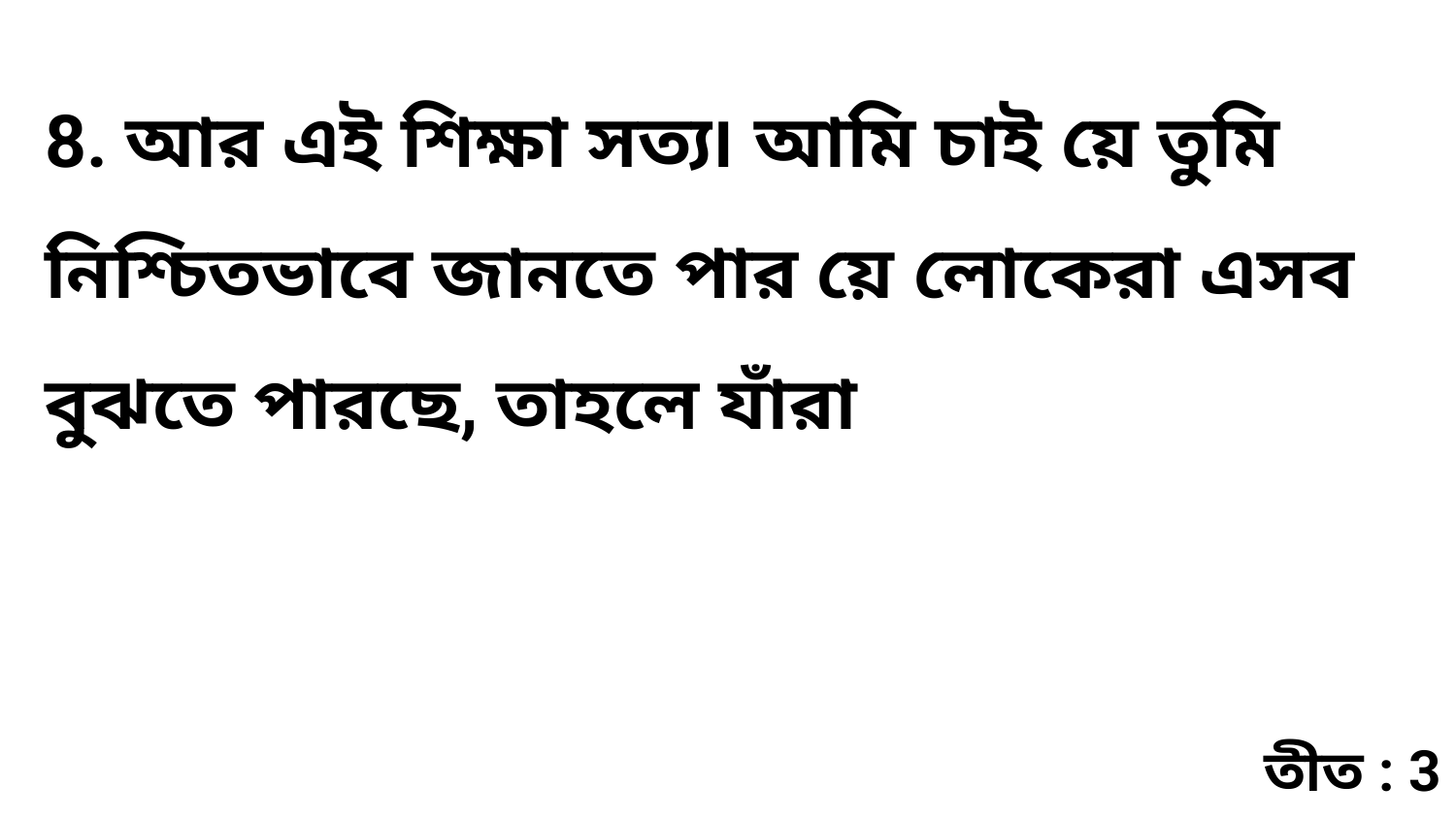

8. আর এই শিক্ষা সত্য৷ আমি চাই য়ে তুমি নিশ্চিতভাবে জানতে পার য়ে লোকেরা এসব বুঝতে পারছে, তাহলে যাঁরা
তীত : 3